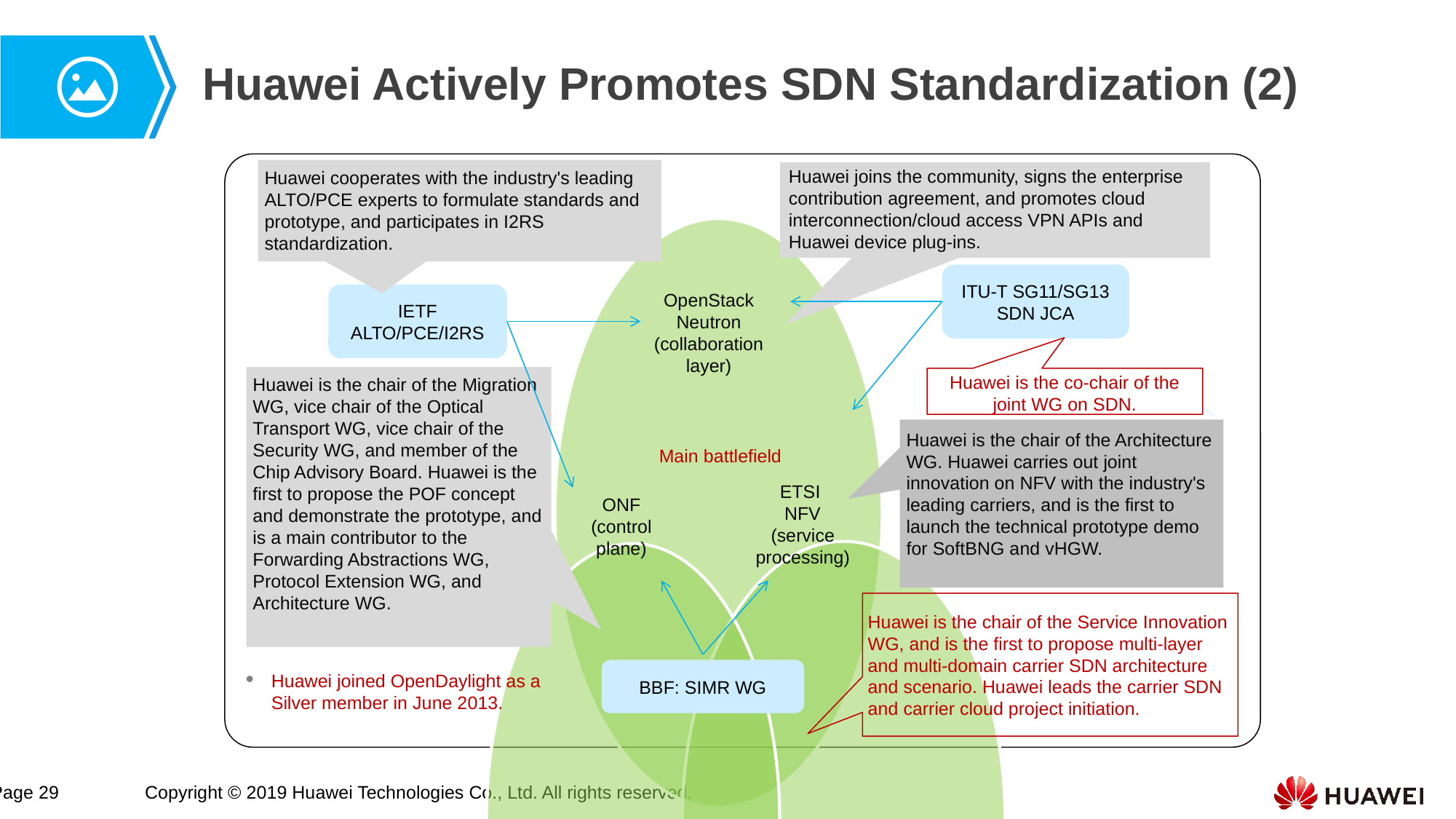

Huawei Actively Promotes SDN Standardization (2)

Huawei cooperates with the industry's leading ALTO/PCE experts to formulate standards and prototype, and participates in I2RS standardization.
Huawei joins the community, signs the enterprise contribution agreement, and promotes cloud interconnection/cloud access VPN APIs and Huawei device plug-ins.

ITU-T SG11/SG13
SDN JCA
OpenStack
Neutron (collaboration layer)
IETF
ALTO/PCE/I2RS
Huawei is the chair of the Migration WG, vice chair of the Optical Transport WG, vice chair of the Security WG, and member of the Chip Advisory Board. Huawei is the first to propose the POF concept and demonstrate the prototype, and is a main contributor to the Forwarding Abstractions WG, Protocol Extension WG, and Architecture WG.
Huawei is the co-chair of the joint WG on SDN.
Huawei is the chair of the Architecture WG. Huawei carries out joint innovation on NFV with the industry's leading carriers, and is the first to launch the technical prototype demo for SoftBNG and vHGW.
Main battlefield
ETSI
NFV
(service processing)
ONF
(control plane)
Huawei is the chair of the Service Innovation WG, and is the first to propose multi-layer and multi-domain carrier SDN architecture and scenario. Huawei leads the carrier SDN and carrier cloud project initiation.
BBF: SIMR WG
Huawei joined OpenDaylight as a Silver member in June 2013.